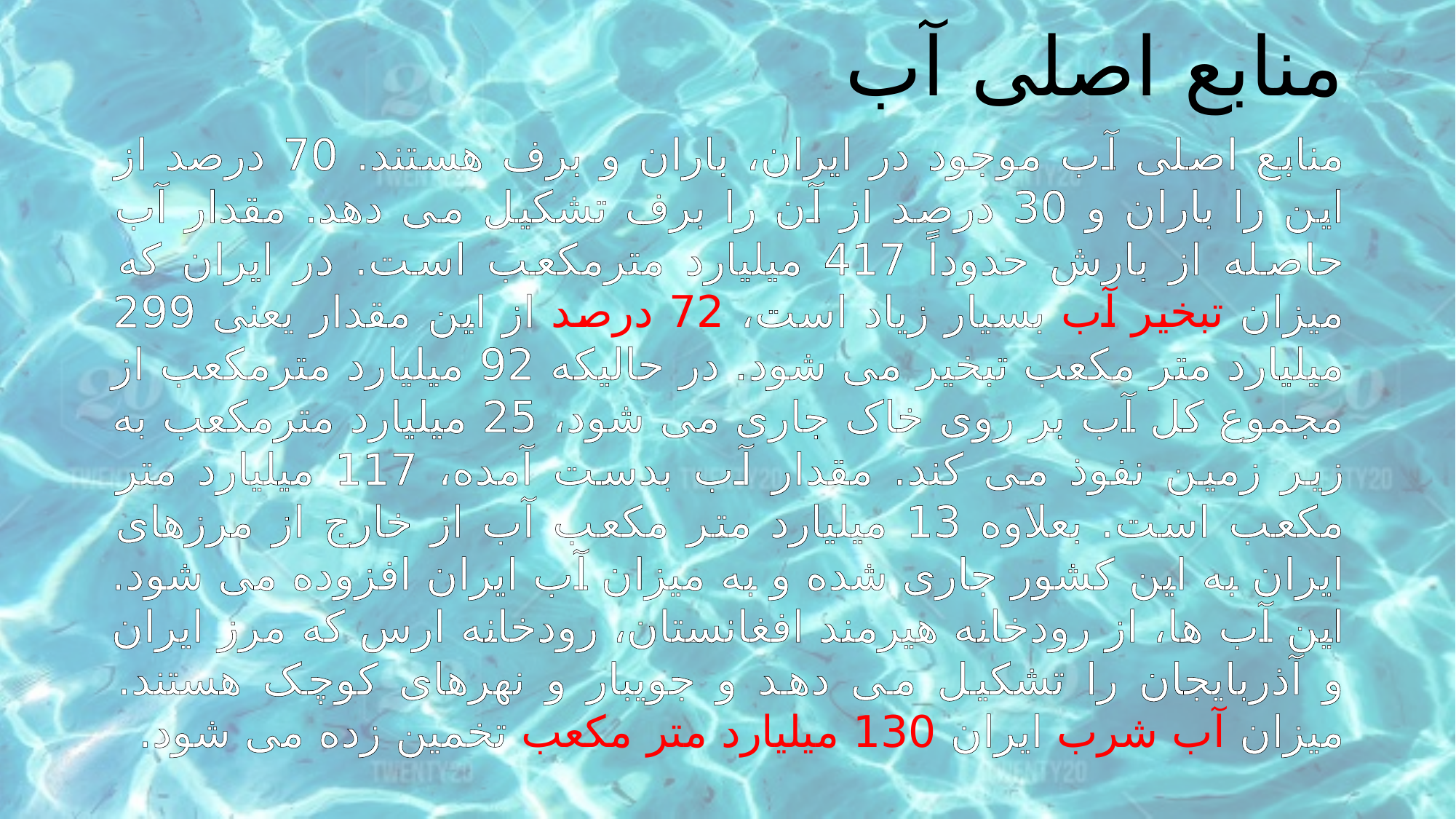

# منابع اصلی آب
منابع اصلی آب موجود در ایران، باران و برف هستند. 70 درصد از این را باران و 30 درصد از آن را برف تشکیل می دهد. مقدار آب حاصله از بارش حدوداً 417 میلیارد مترمکعب است. در ایران که میزان تبخیر آب بسیار زیاد است، 72 درصد از این مقدار یعنی 299 میلیارد متر مکعب تبخیر می شود. در حالیکه 92 میلیارد مترمکعب از مجموع کل آب بر روی خاک جاری می شود، 25 میلیارد مترمکعب به زیر زمین نفوذ می کند. مقدار آب بدست آمده، 117 میلیارد متر مکعب است. بعلاوه 13 میلیارد متر مکعب آب از خارج از مرزهای ایران به این کشور جاری شده و به میزان آب ایران افزوده می شود. این آب ها، از رودخانه هیرمند افغانستان، رودخانه ارس که مرز ایران و آذربایجان را تشکیل می دهد و جویبار و نهرهای کوچک هستند. میزان آب شرب ایران 130 میلیارد متر مکعب تخمین زده می شود.